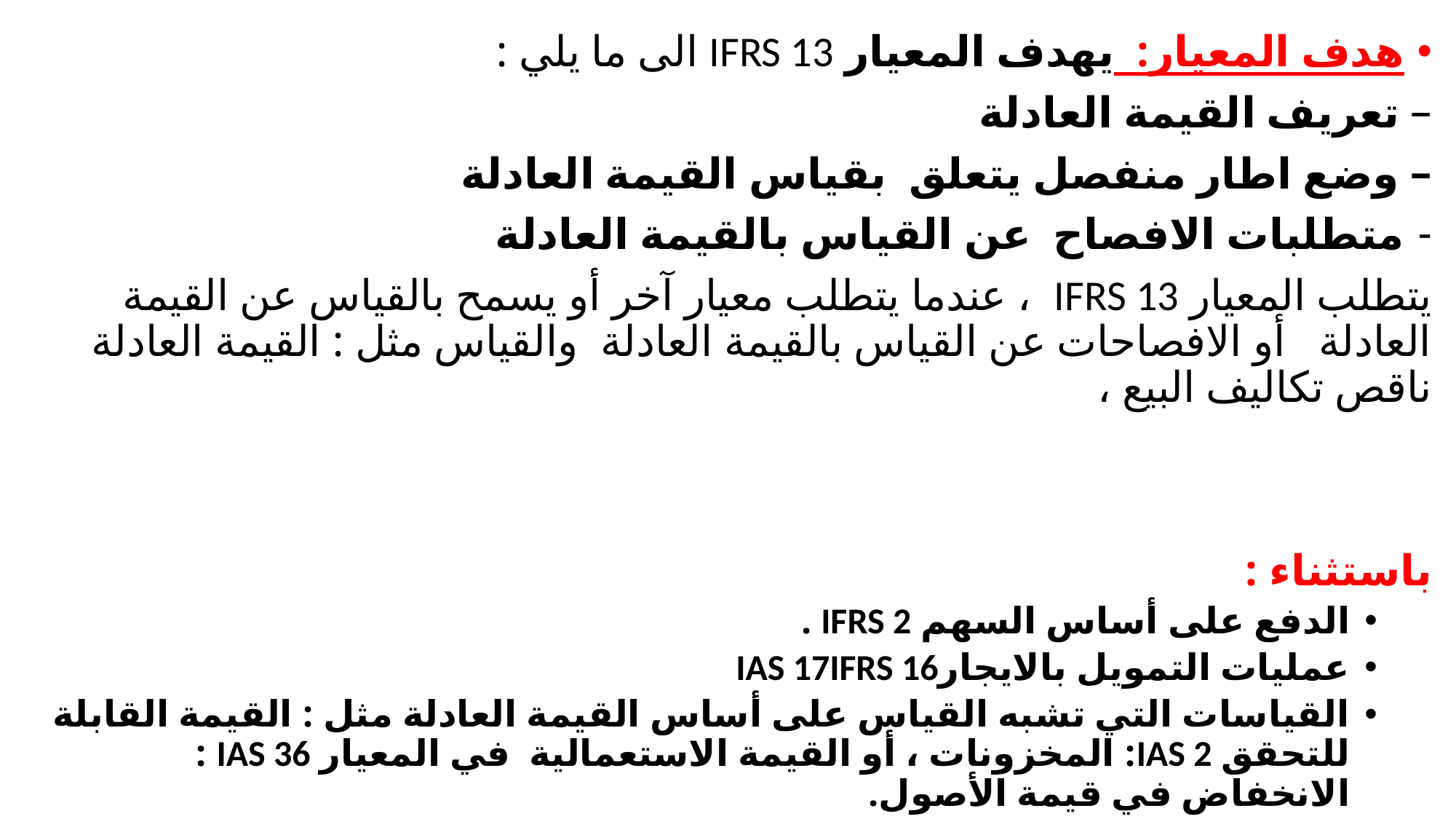

هدف المعيار:  يهدف المعيار IFRS 13 الى ما يلي :
– تعريف القيمة العادلة
– وضع اطار منفصل يتعلق  بقياس القيمة العادلة
متطلبات الافصاح  عن القياس بالقيمة العادلة
يتطلب المعيار IFRS 13  ، عندما يتطلب معيار آخر أو يسمح بالقياس عن القيمة العادلة   أو الافصاحات عن القياس بالقيمة العادلة  والقياس مثل : القيمة العادلة ناقص تكاليف البيع ،

باستثناء :
الدفع على أساس السهم IFRS 2 .
عمليات التمويل بالايجارIAS 17IFRS 16
القياسات التي تشبه القياس على أساس القيمة العادلة مثل : القيمة القابلة للتحقق IAS 2: المخزونات ، أو القيمة الاستعمالية  في المعيار IAS 36 : الانخفاض في قيمة الأصول.